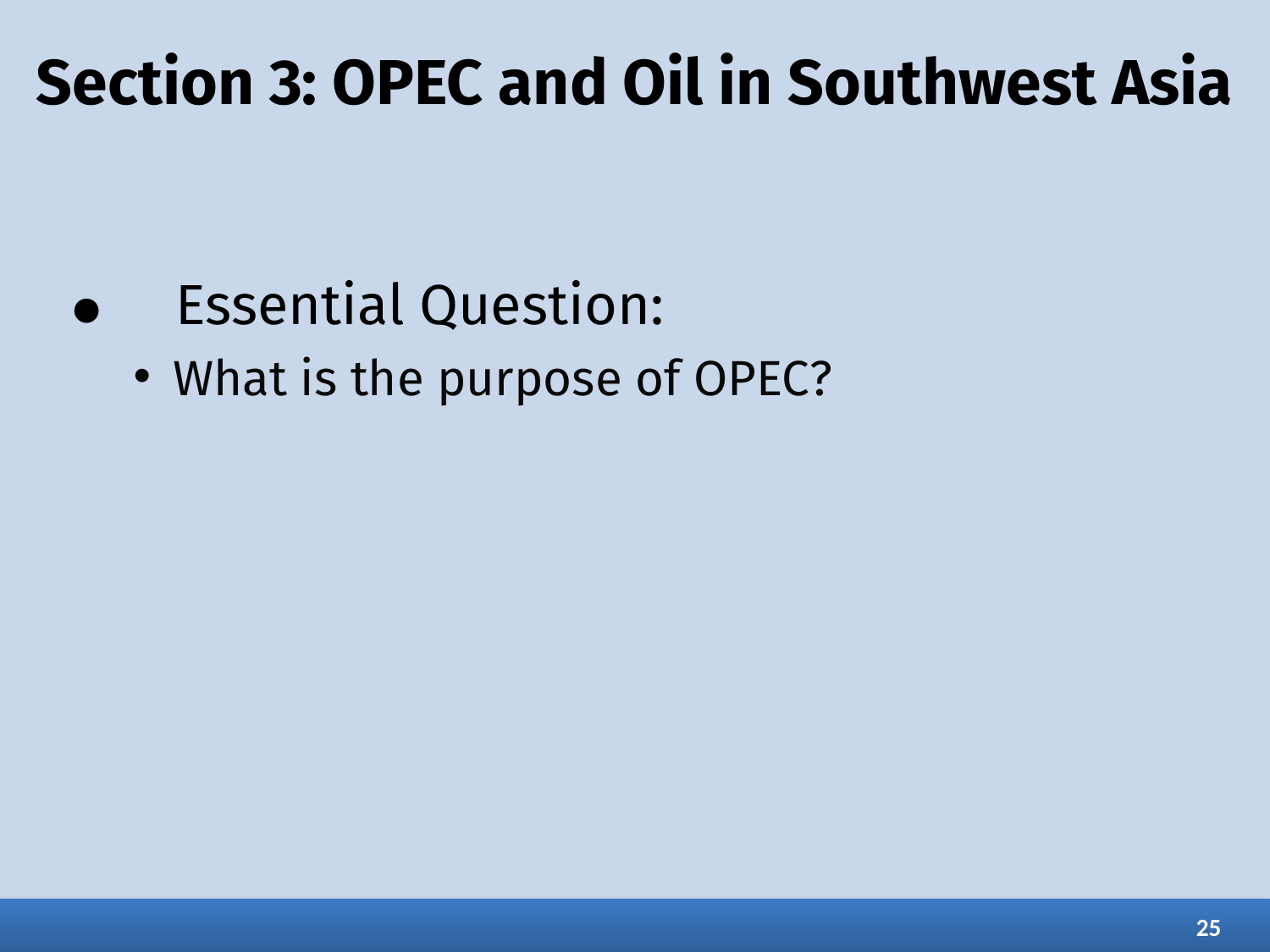

# Section 3: OPEC and Oil in Southwest Asia
Essential Question:
What is the purpose of OPEC?
25